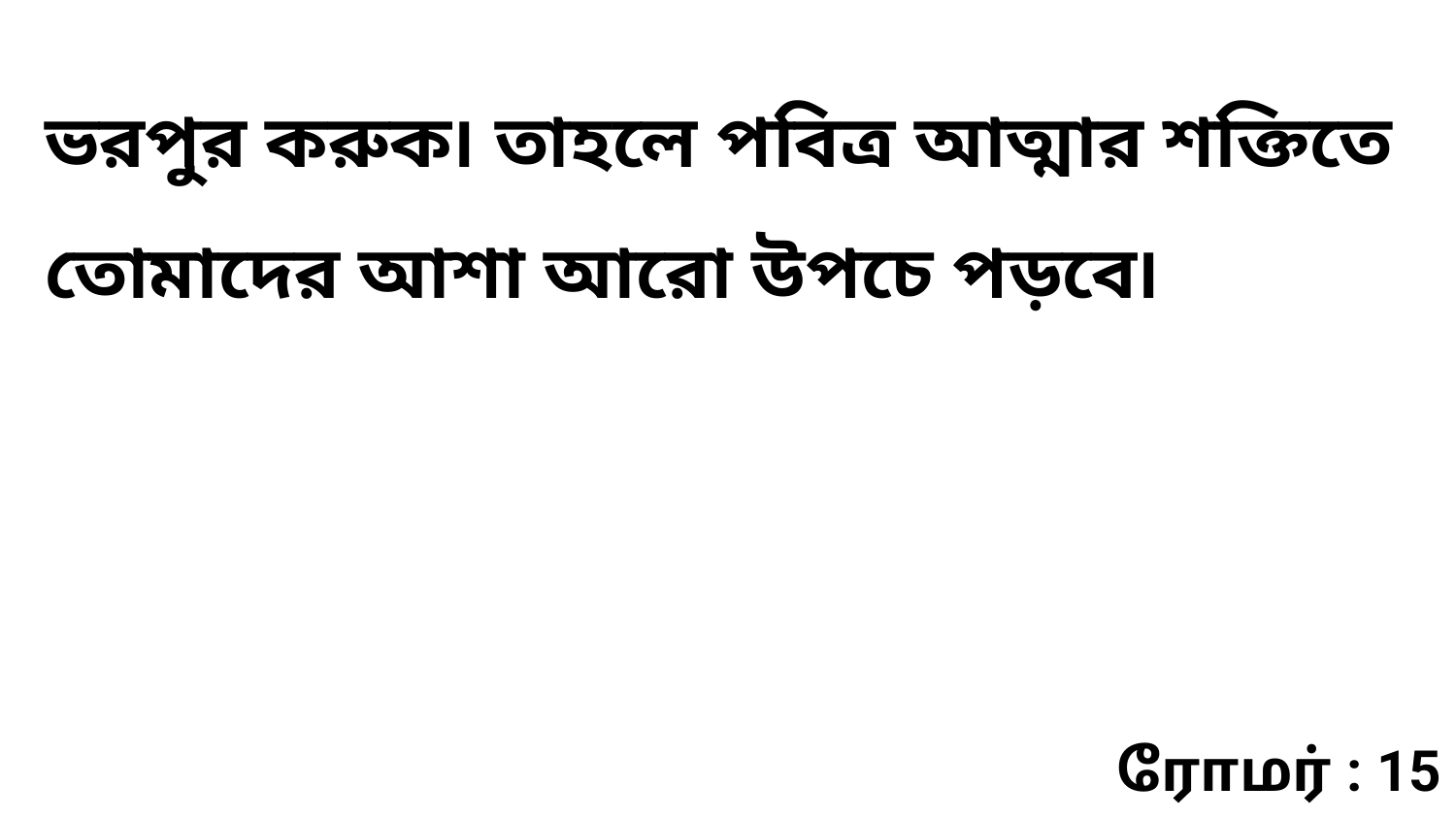

ভরপুর করুক৷ তাহলে পবিত্র আত্মার শক্তিতে তোমাদের আশা আরো উপচে পড়বে৷
ரோமர் : 15